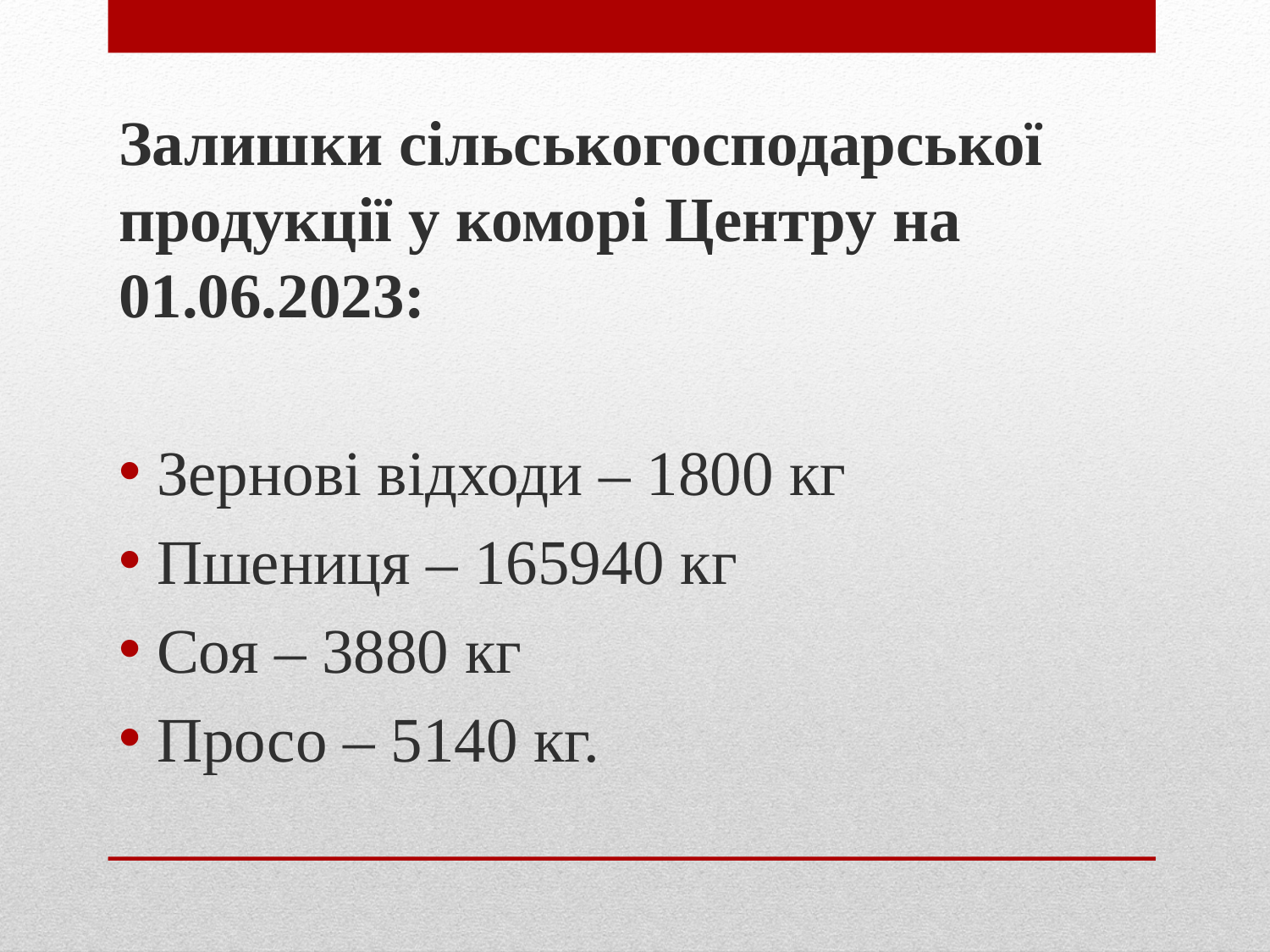

Залишки сільськогосподарської продукції у коморі Центру на 01.06.2023:

Зернові відходи – 1800 кг
Пшениця – 165940 кг
Соя – 3880 кг
Просо – 5140 кг.